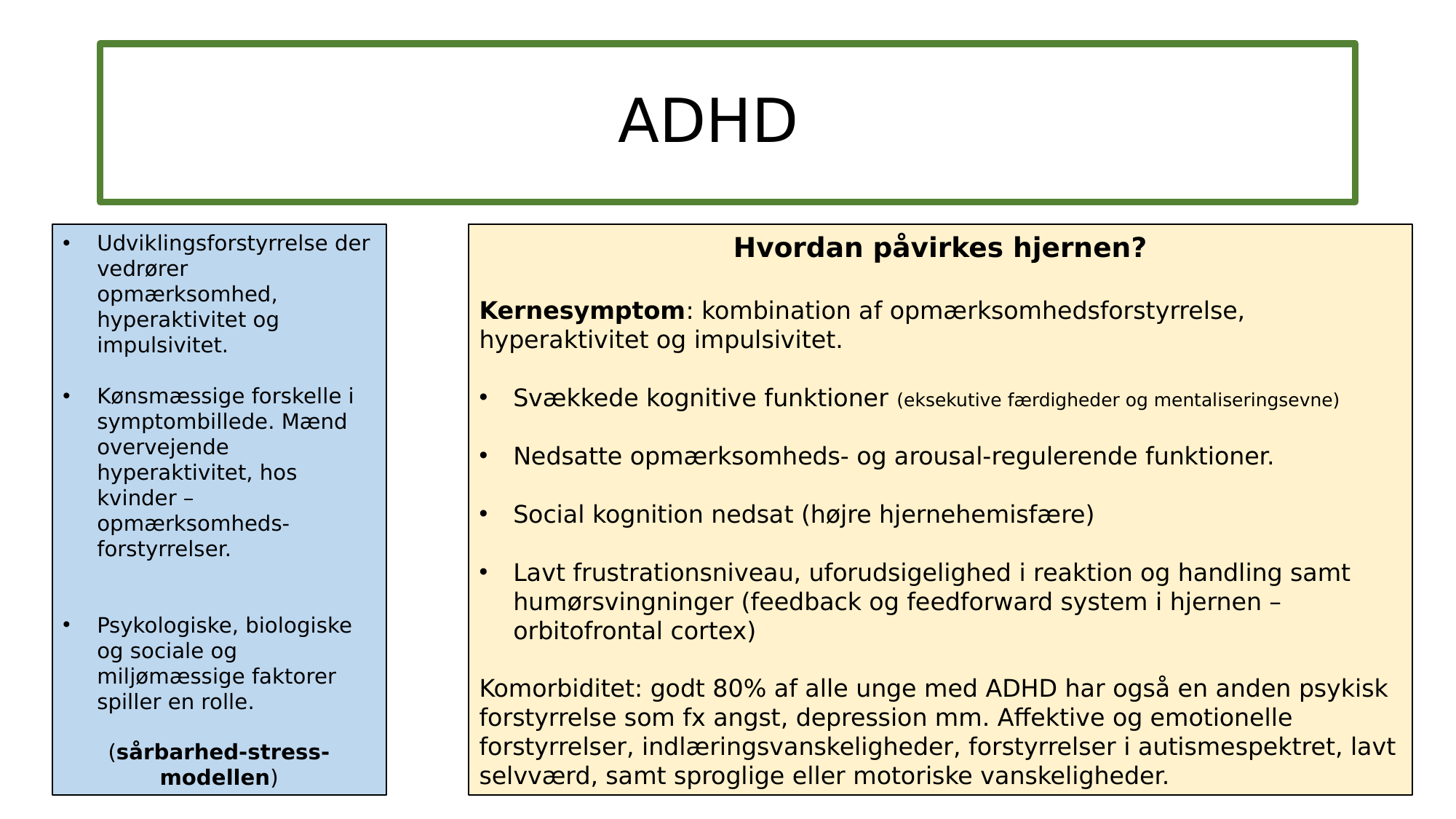

# ADHD
Udviklingsforstyrrelse der vedrører opmærksomhed, hyperaktivitet og impulsivitet.

Kønsmæssige forskelle i symptombillede. Mænd overvejende hyperaktivitet, hos kvinder – opmærksomheds-forstyrrelser.

Psykologiske, biologiske og sociale og miljømæssige faktorer spiller en rolle.

(sårbarhed-stress-modellen)
Hvordan påvirkes hjernen?

Kernesymptom: kombination af opmærksomhedsforstyrrelse, hyperaktivitet og impulsivitet.

Svækkede kognitive funktioner (eksekutive færdigheder og mentaliseringsevne)

Nedsatte opmærksomheds- og arousal-regulerende funktioner.

Social kognition nedsat (højre hjernehemisfære)

Lavt frustrationsniveau, uforudsigelighed i reaktion og handling samt humørsvingninger (feedback og feedforward system i hjernen – orbitofrontal cortex)

Komorbiditet: godt 80% af alle unge med ADHD har også en anden psykisk forstyrrelse som fx angst, depression mm. Affektive og emotionelle forstyrrelser, indlæringsvanskeligheder, forstyrrelser i autismespektret, lavt selvværd, samt sproglige eller motoriske vanskeligheder.